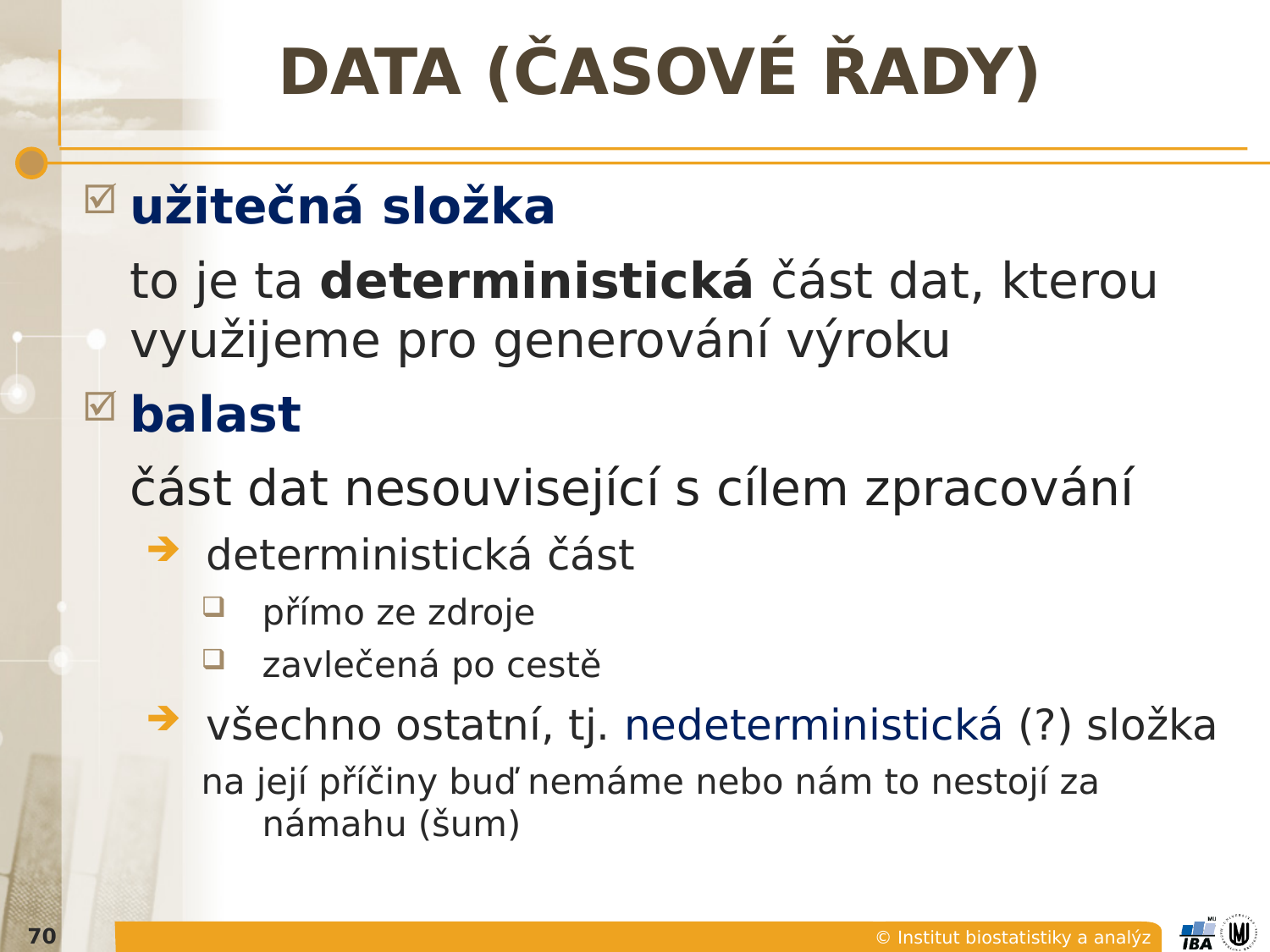

# Data (časové řady)
užitečná složka
	to je ta deterministická část dat, kterou využijeme pro generování výroku
balast
	část dat nesouvisející s cílem zpracování
deterministická část
přímo ze zdroje
zavlečená po cestě
všechno ostatní, tj. nedeterministická (?) složka
na její příčiny buď nemáme nebo nám to nestojí za námahu (šum)
70